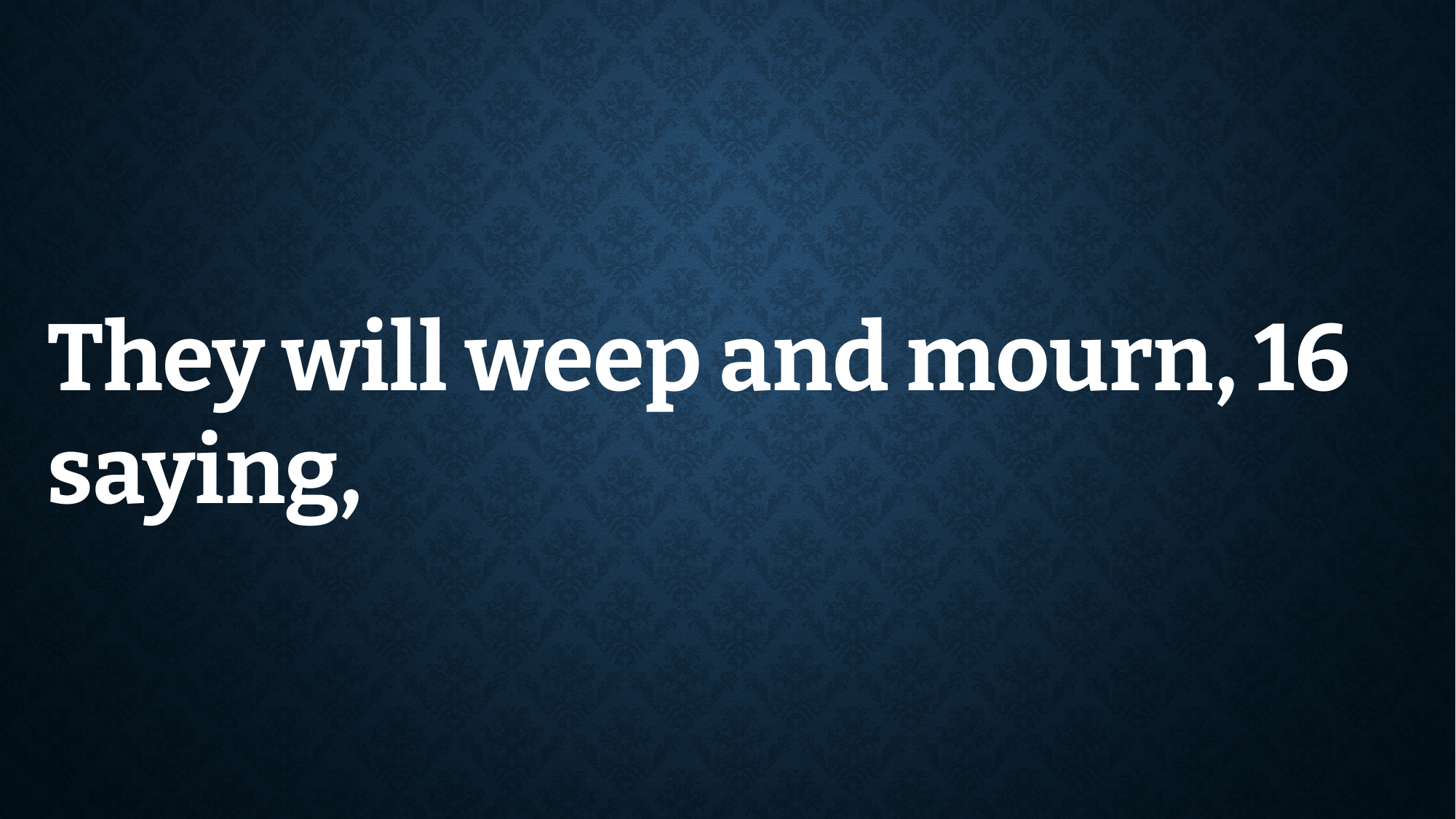

They will weep and mourn, 16 saying,